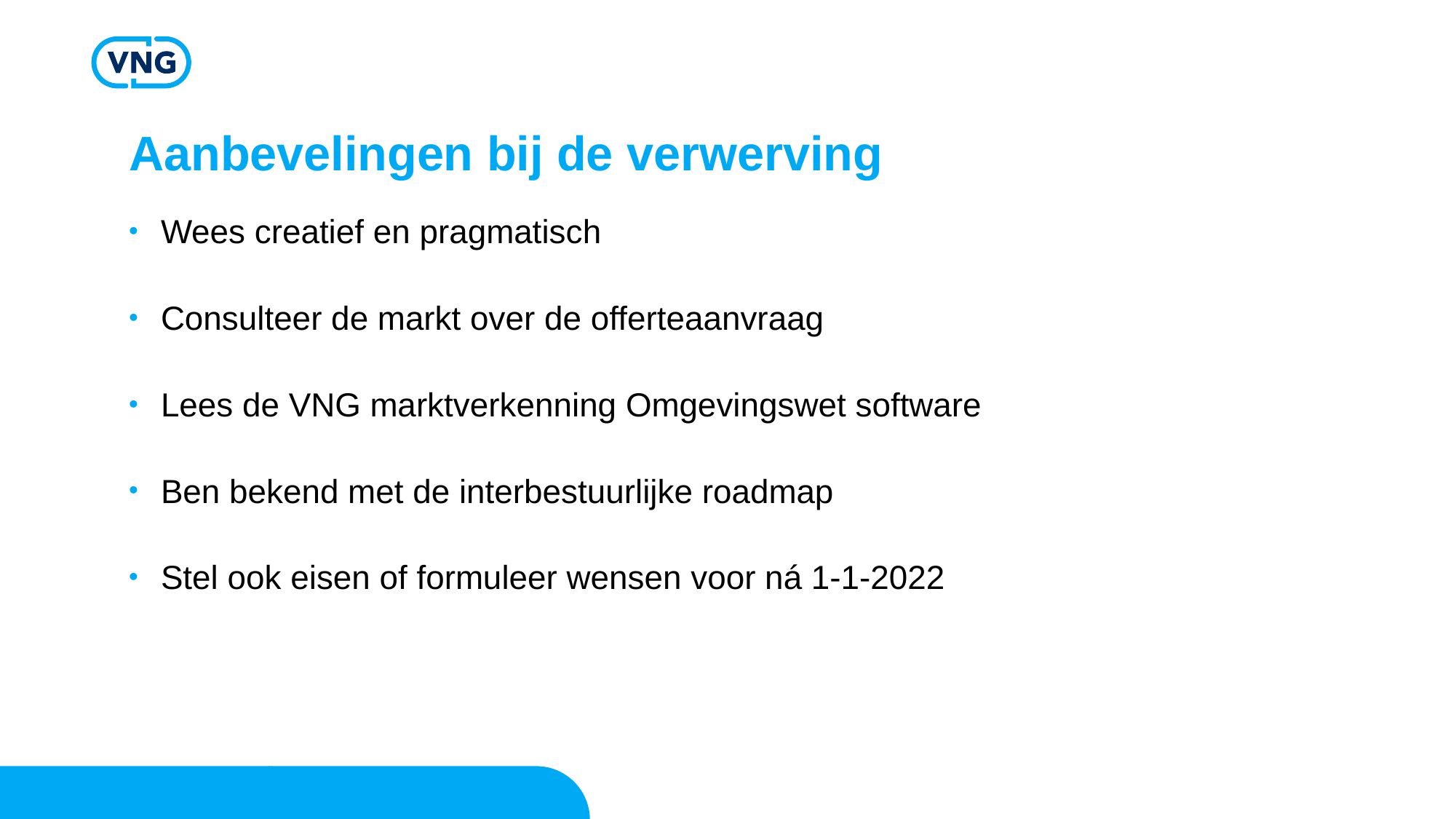

# Aanbevelingen bij de verwerving
Wees creatief en pragmatisch

Consulteer de markt over de offerteaanvraag

Lees de VNG marktverkenning Omgevingswet software

Ben bekend met de interbestuurlijke roadmap

Stel ook eisen of formuleer wensen voor ná 1-1-2022